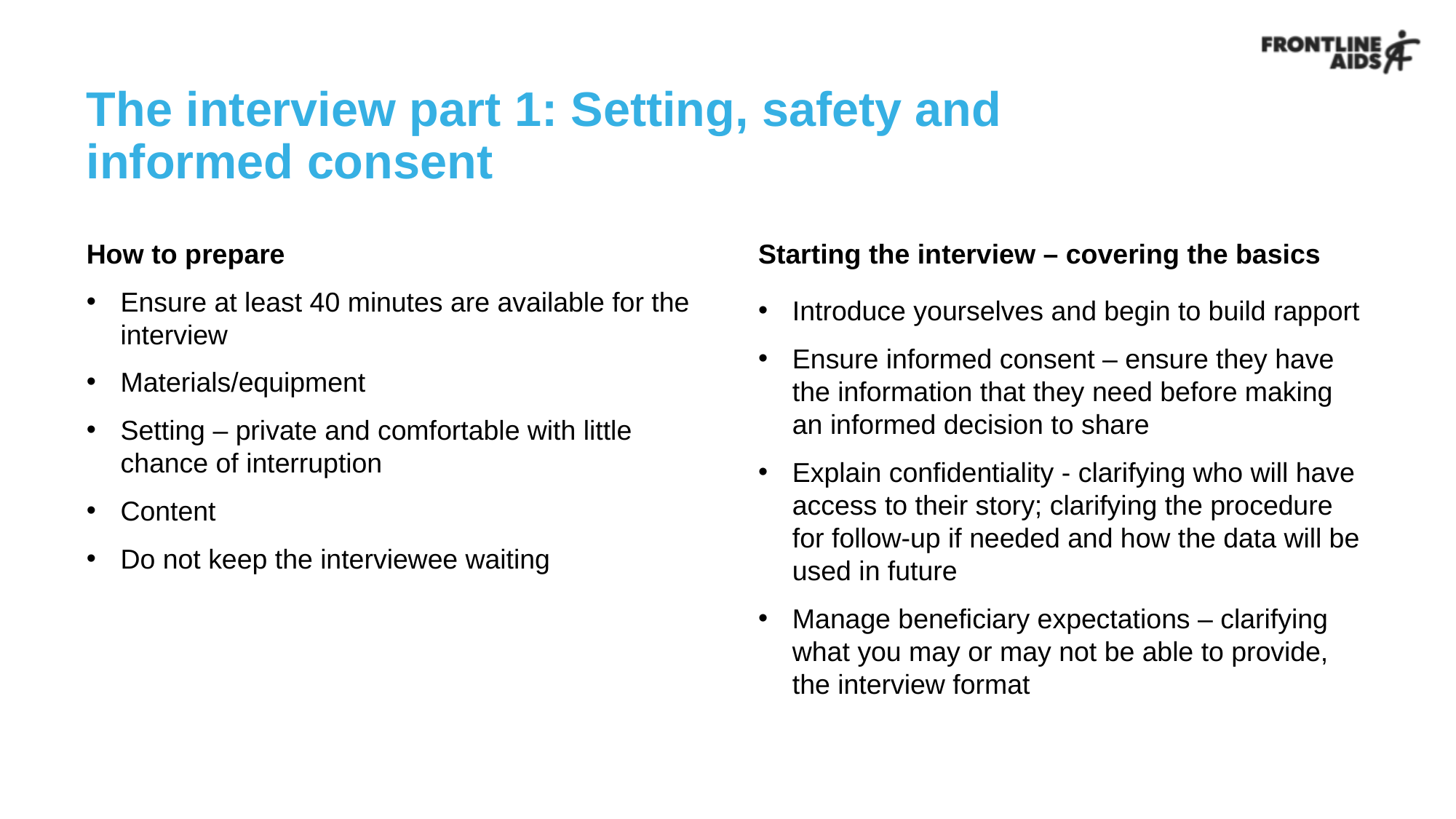

# The interview part 1: Setting, safety and informed consent
How to prepare
Ensure at least 40 minutes are available for the interview
Materials/equipment
Setting – private and comfortable with little chance of interruption
Content
Do not keep the interviewee waiting
Starting the interview – covering the basics
Introduce yourselves and begin to build rapport
Ensure informed consent – ensure they have the information that they need before making an informed decision to share
Explain confidentiality - clarifying who will have access to their story; clarifying the procedure for follow-up if needed and how the data will be used in future
Manage beneficiary expectations – clarifying what you may or may not be able to provide, the interview format